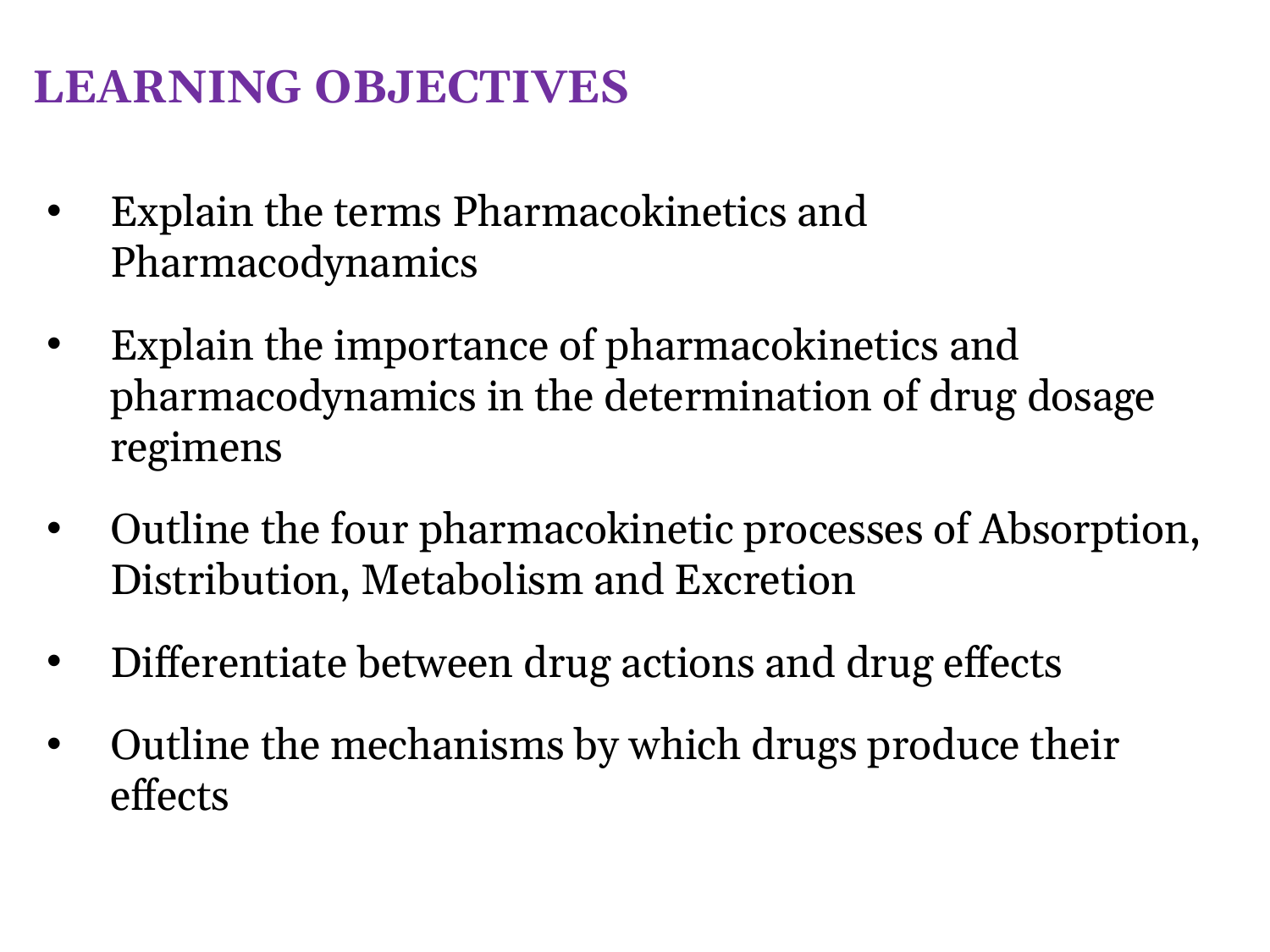

LEARNING OBJECTIVES
Explain the terms Pharmacokinetics and Pharmacodynamics
Explain the importance of pharmacokinetics and pharmacodynamics in the determination of drug dosage regimens
Outline the four pharmacokinetic processes of Absorption, Distribution, Metabolism and Excretion
Differentiate between drug actions and drug effects
Outline the mechanisms by which drugs produce their effects